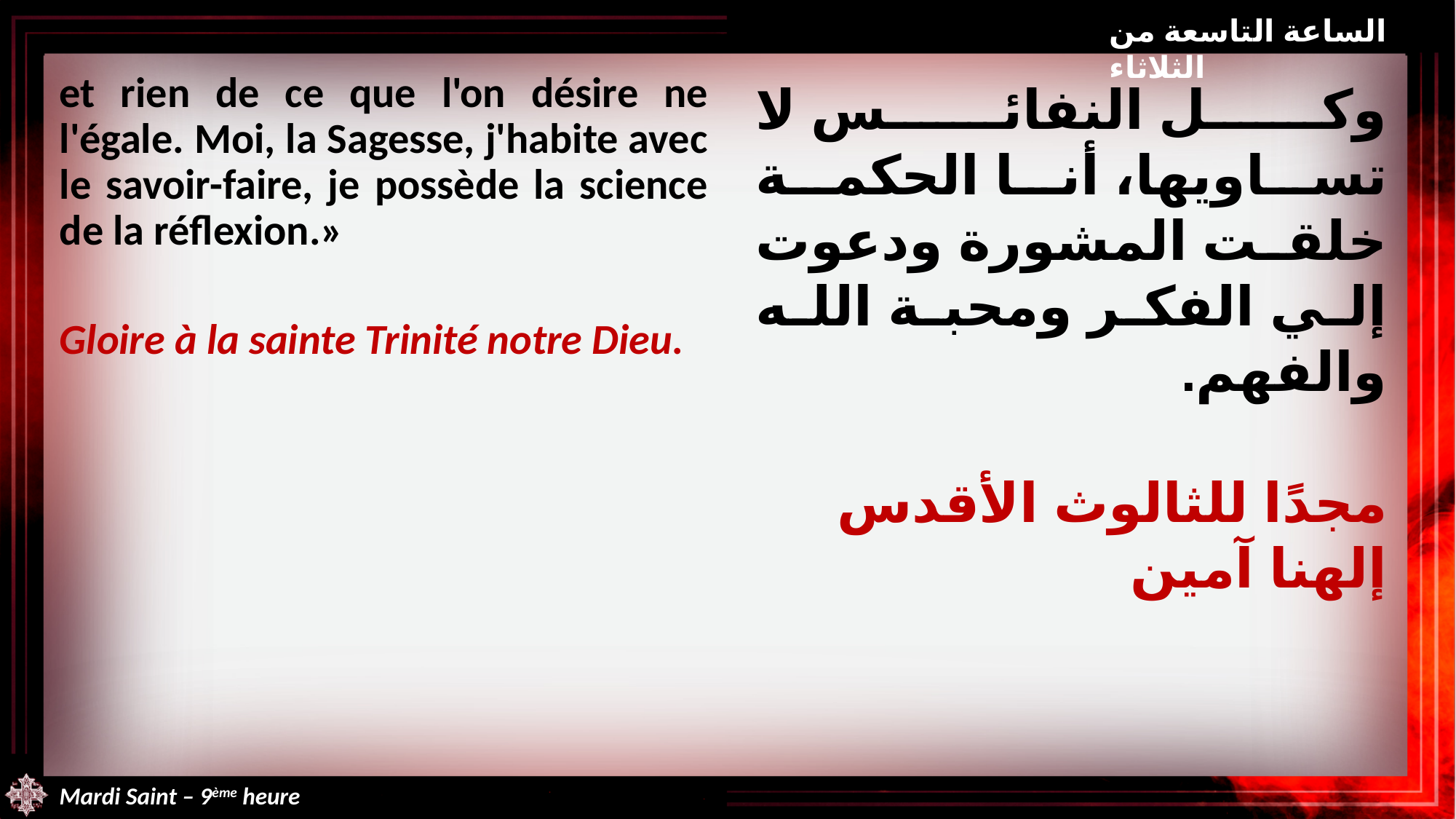

الساعة التاسعة من الثلاثاء
et rien de ce que l'on désire ne l'égale. Moi, la Sagesse, j'habite avec le savoir-faire, je possède la science de la réflexion.»

Gloire à la sainte Trinité notre Dieu.
وكل النفائس لا تساويها، أنا الحكمة خلقت المشورة ودعوت إلي الفكر ومحبة الله والفهم.

مجدًا للثالوث الأقدس إلهنا آمين
Mardi Saint – 9ème heure